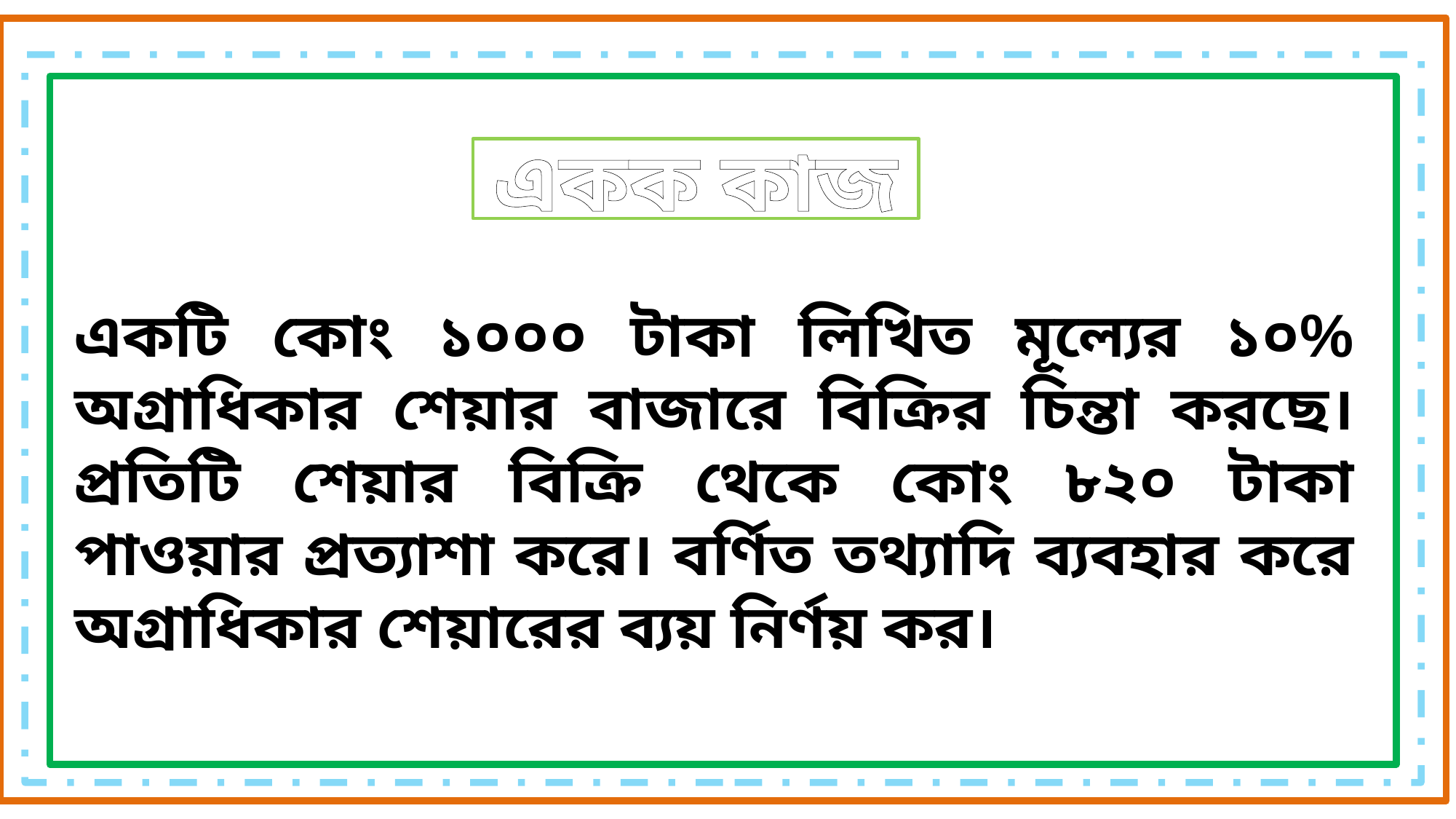

একক কাজ
একটি কোং ১০০০ টাকা লিখিত মূল্যের ১০% অগ্রাধিকার শেয়ার বাজারে বিক্রির চিন্তা করছে। প্রতিটি শেয়ার বিক্রি থেকে কোং ৮২০ টাকা পাওয়ার প্রত্যাশা করে। বর্ণিত তথ্যাদি ব্যবহার করে অগ্রাধিকার শেয়ারের ব্যয় নির্ণয় কর।